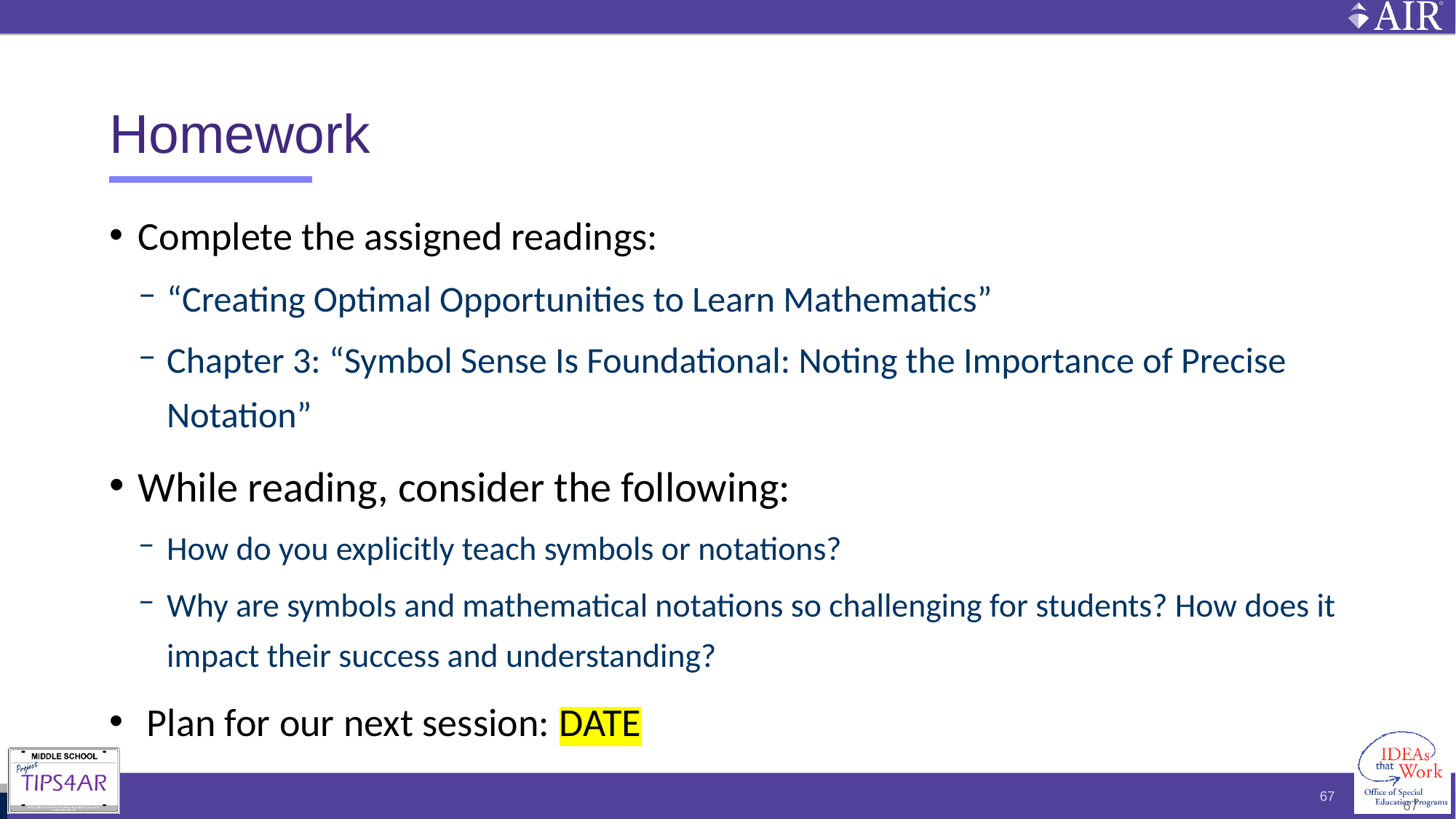

# Homework
Complete the assigned readings:
“Creating Optimal Opportunities to Learn Mathematics”
Chapter 3: “Symbol Sense Is Foundational: Noting the Importance of Precise Notation”
While reading, consider the following:
How do you explicitly teach symbols or notations?
Why are symbols and mathematical notations so challenging for students? How does it impact their success and understanding?
 Plan for our next session: DATE
67